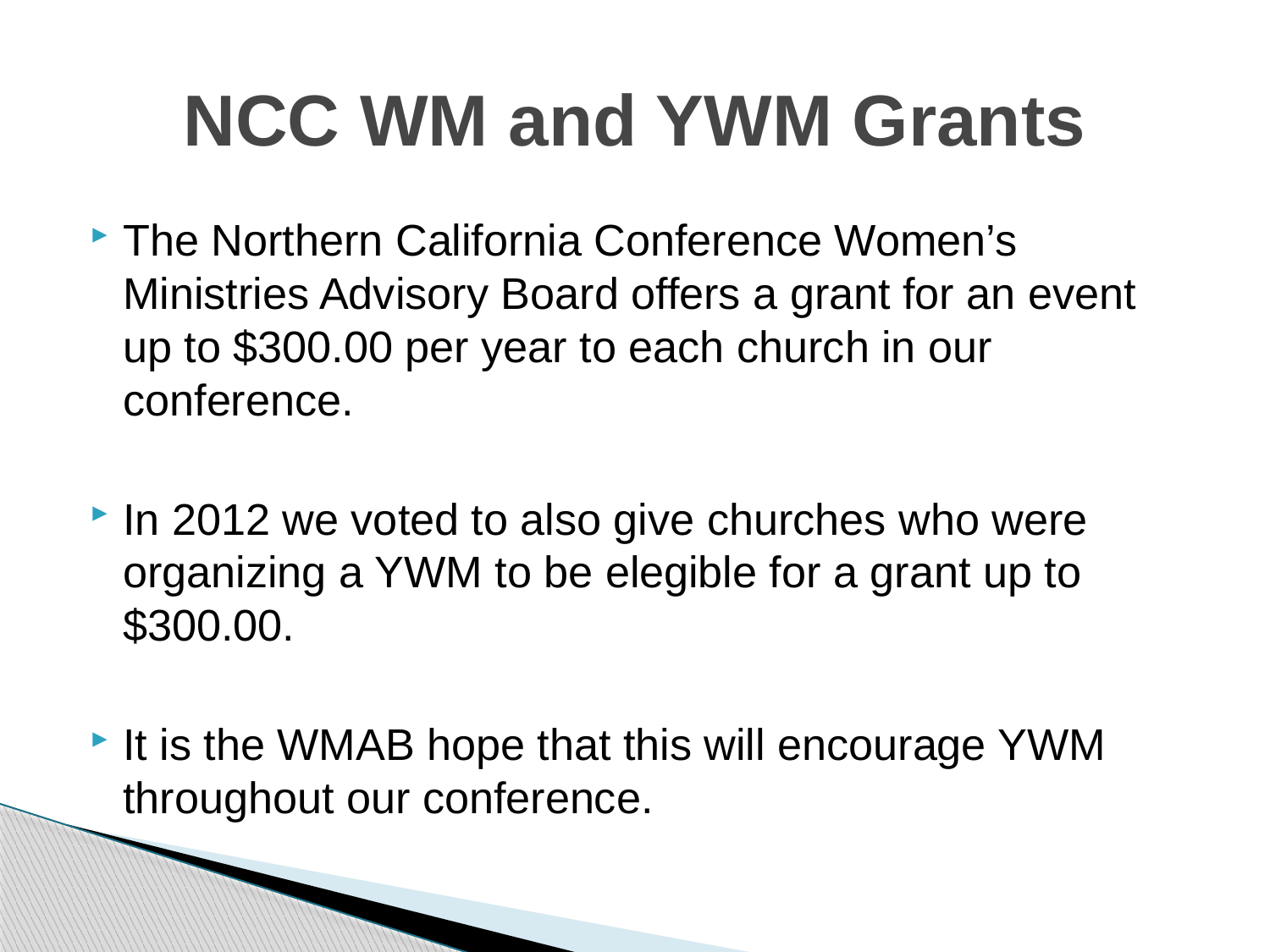

# NCC WM and YWM Grants
The Northern California Conference Women’s Ministries Advisory Board offers a grant for an event up to $300.00 per year to each church in our conference.

In 2012 we voted to also give churches who were organizing a YWM to be elegible for a grant up to $300.00.

It is the WMAB hope that this will encourage YWM throughout our conference.